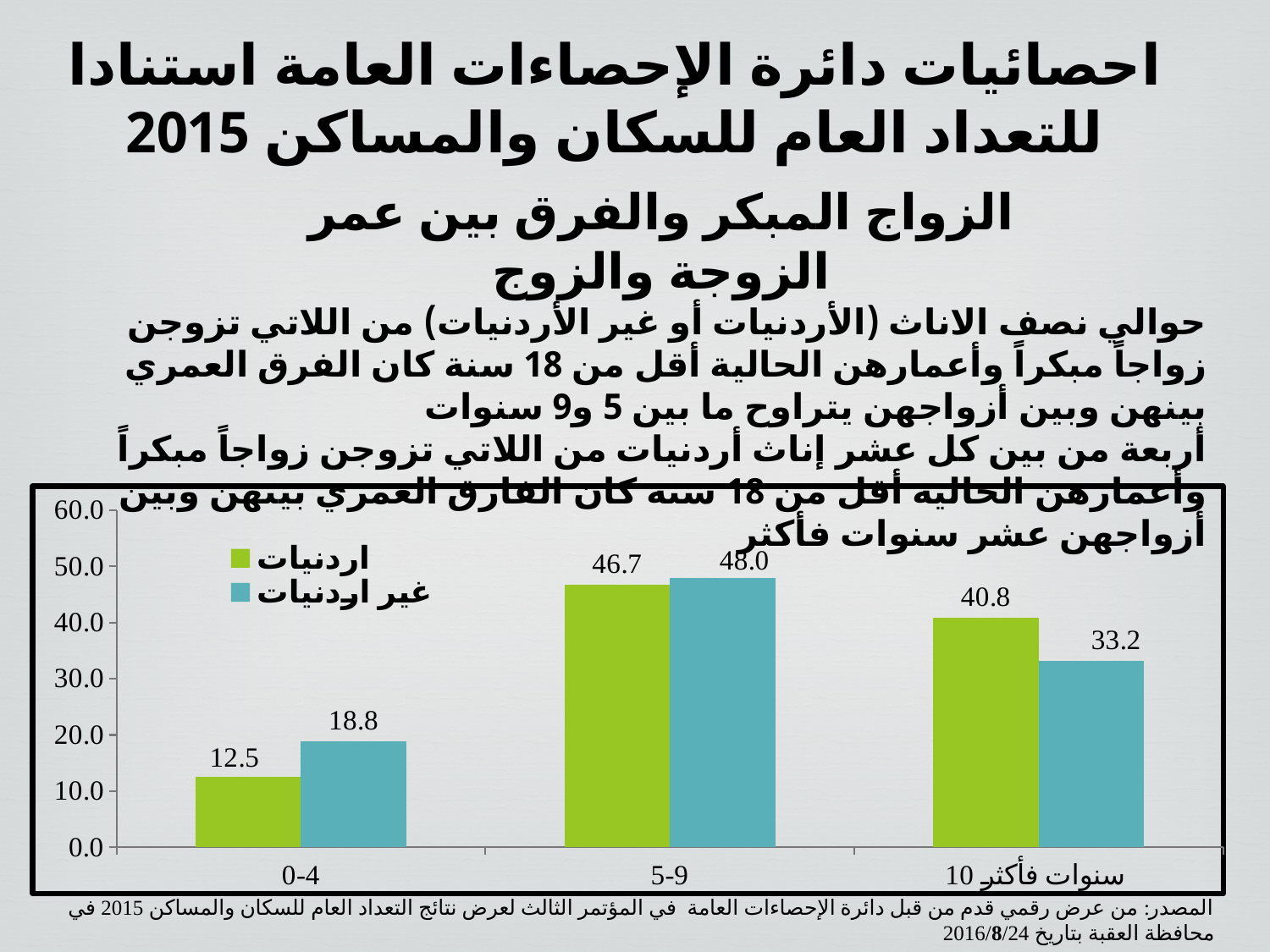

احصائيات دائرة الإحصاءات العامة استنادا للتعداد العام للسكان والمساكن 2015
الزواج المبكر والفرق بين عمر الزوجة والزوج
حوالي نصف الاناث (الأردنيات أو غير الأردنيات) من اللاتي تزوجن زواجاً مبكراً وأعمارهن الحالية أقل من 18 سنة كان الفرق العمري بينهن وبين أزواجهن يتراوح ما بين 5 و9 سنوات
أربعة من بين كل عشر إناث أردنيات من اللاتي تزوجن زواجاً مبكراً وأعمارهن الحالية أقل من 18 سنة كان الفارق العمري بينهن وبين أزواجهن عشر سنوات فأكثر

### Chart

| Category | اردنيات | غير اردنيات |
|---|---|---|
| 0-4 | 12.470199889968828 | 18.811309867282176 |
| 5-9 | 46.726572528883196 | 47.970763608386214 |
| 10 سنوات فأكثر  | 40.803227581147965 | 33.217926524331595 |
المصدر: من عرض رقمي قدم من قبل دائرة الإحصاءات العامة  في المؤتمر الثالث لعرض نتائج التعداد العام للسكان والمساكن 2015 في محافظة العقبة بتاريخ 2016/8/24